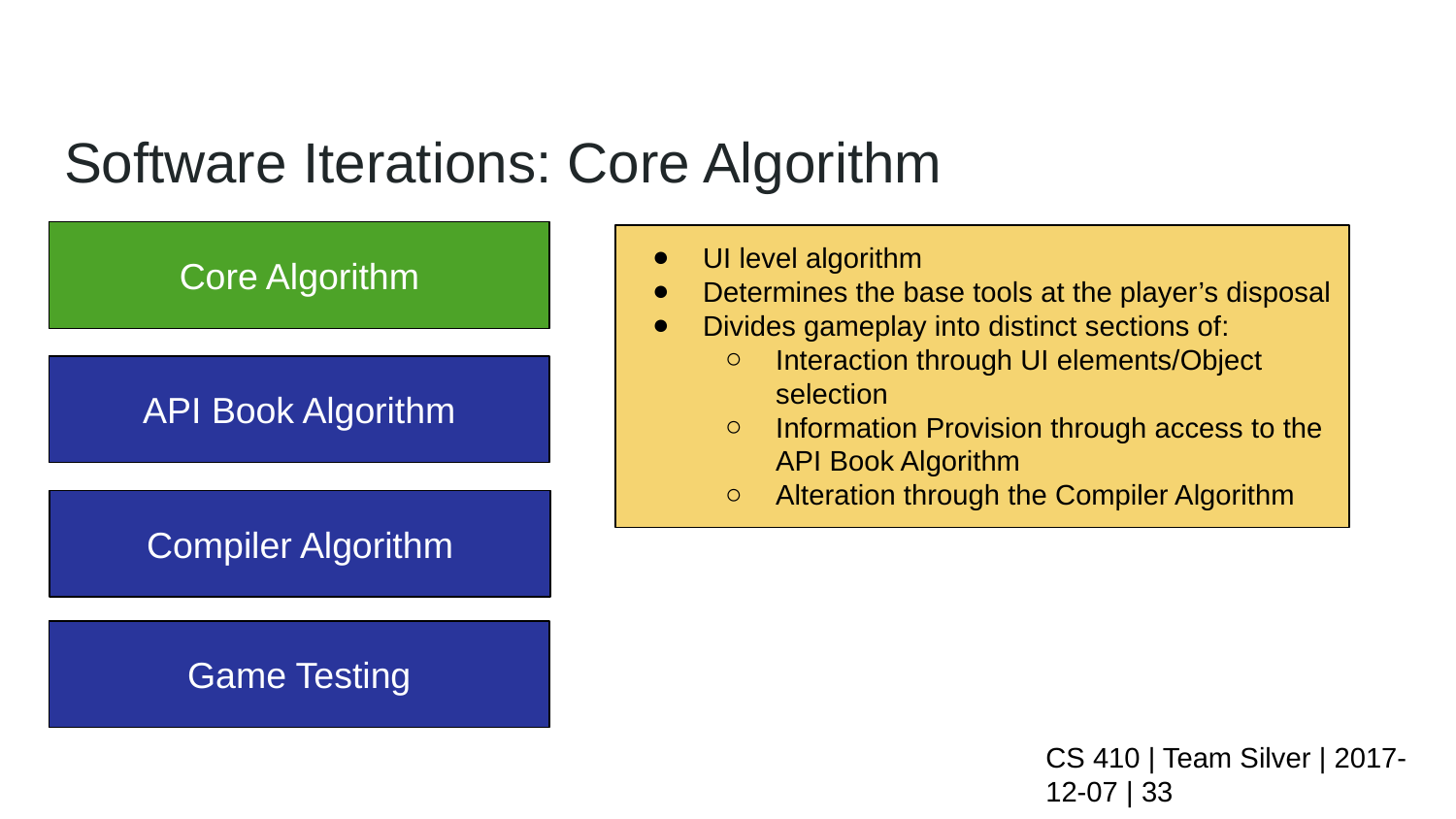

# Software Iterations: Core Algorithm

Core Algorithm
UI level algorithm
Determines the base tools at the player’s disposal
Divides gameplay into distinct sections of:
Interaction through UI elements/Object selection
Information Provision through access to the API Book Algorithm
Alteration through the Compiler Algorithm
API Book Algorithm
Compiler Algorithm
Game Testing
CS 410 | Team Silver | 2017-12-07 | 33